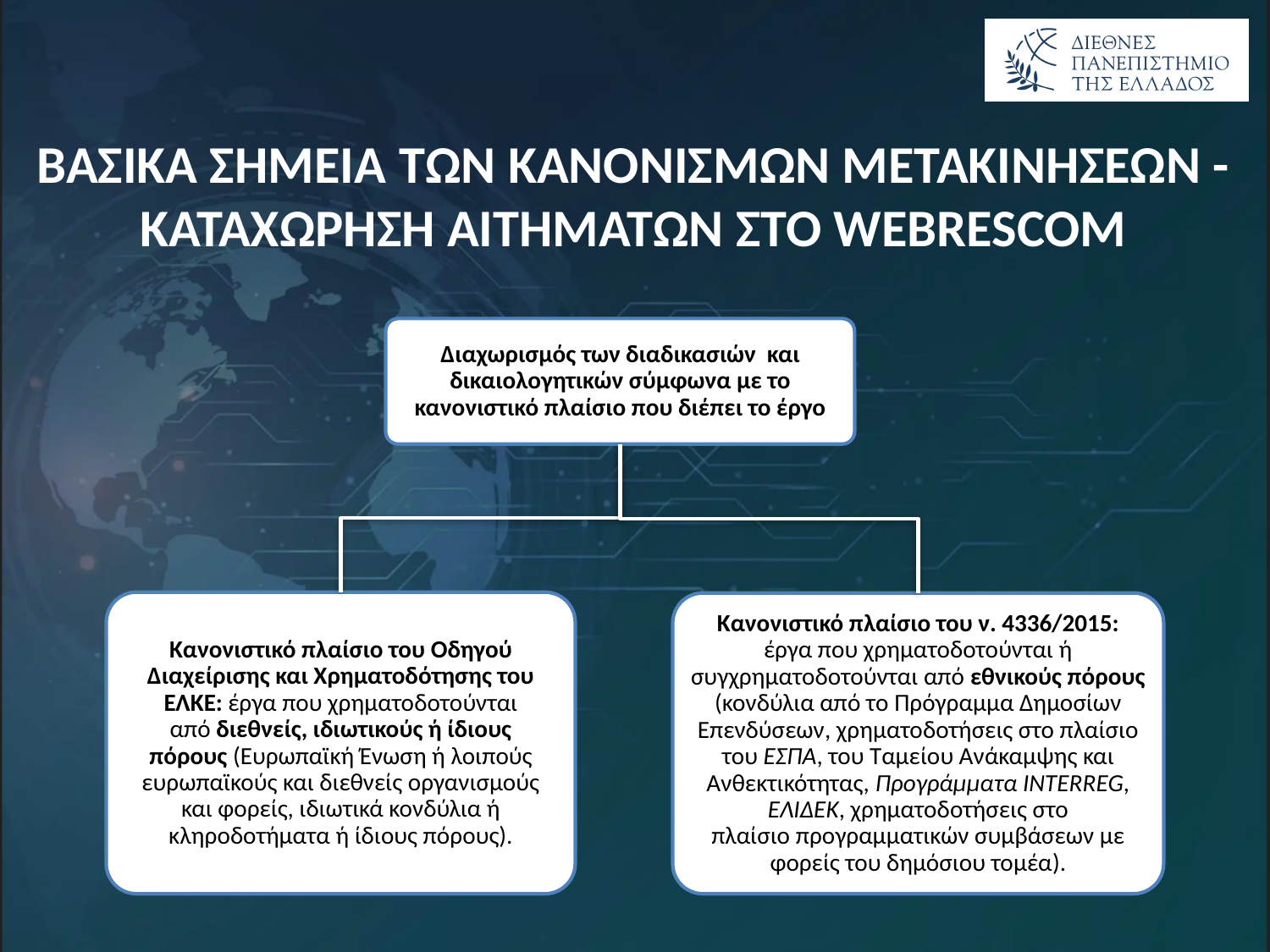

ΒΑΣΙΚΑ ΣΗΜΕΙΑ ΤΩΝ ΚΑΝΟΝΙΣΜΩΝ ΜΕΤΑΚΙΝΗΣΕΩΝ - ΚΑΤΑΧΩΡΗΣΗ ΑΙΤΗΜΑΤΩΝ ΣΤΟ WEBRESCOM

Διαχωρισμός των διαδικασιών  και δικαιολογητικών σύμφωνα με το κανονιστικό πλαίσιο που διέπει το έργο

Κανονιστικό πλαίσιο του Οδηγού Διαχείρισης και Χρηματοδότησης του ΕΛΚΕ: έργα που χρηματοδοτούνται από διεθνείς, ιδιωτικούς ή ίδιους πόρους (Ευρωπαϊκή Ένωση ή λοιπούς ευρωπαϊκούς και διεθνείς οργανισμούς και φορείς, ιδιωτικά κονδύλια ή κληροδοτήματα ή ίδιους πόρους).

Κανονιστικό πλαίσιο του ν. 4336/2015: έργα που χρηματοδοτούνται ή συγχρηματοδοτούνται από εθνικούς πόρους (κονδύλια από το Πρόγραμμα Δημοσίων Επενδύσεων, χρηματοδοτήσεις στο πλαίσιο του ΕΣΠΑ, του Ταμείου Ανάκαμψης και Ανθεκτικότητας, Προγράμματα INTERREG, ΕΛΙΔΕΚ, χρηματοδοτήσεις στο πλαίσιο προγραμματικών συμβάσεων με φορείς του δημόσιου τομέα).